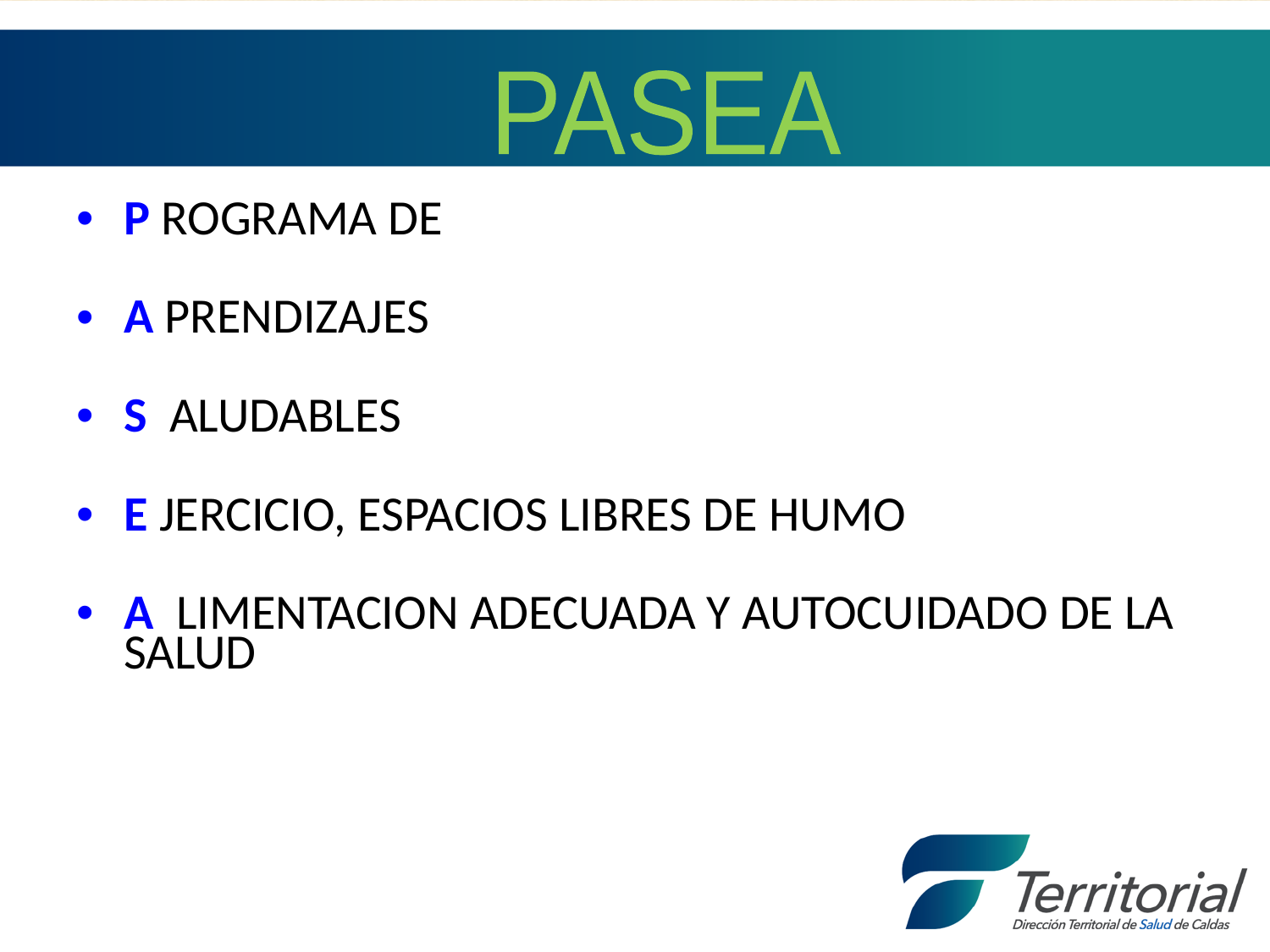

#
PASEA
P ROGRAMA DE

A PRENDIZAJES

S  ALUDABLES

E JERCICIO, ESPACIOS LIBRES DE HUMO

A  LIMENTACION ADECUADA Y AUTOCUIDADO DE LA SALUD